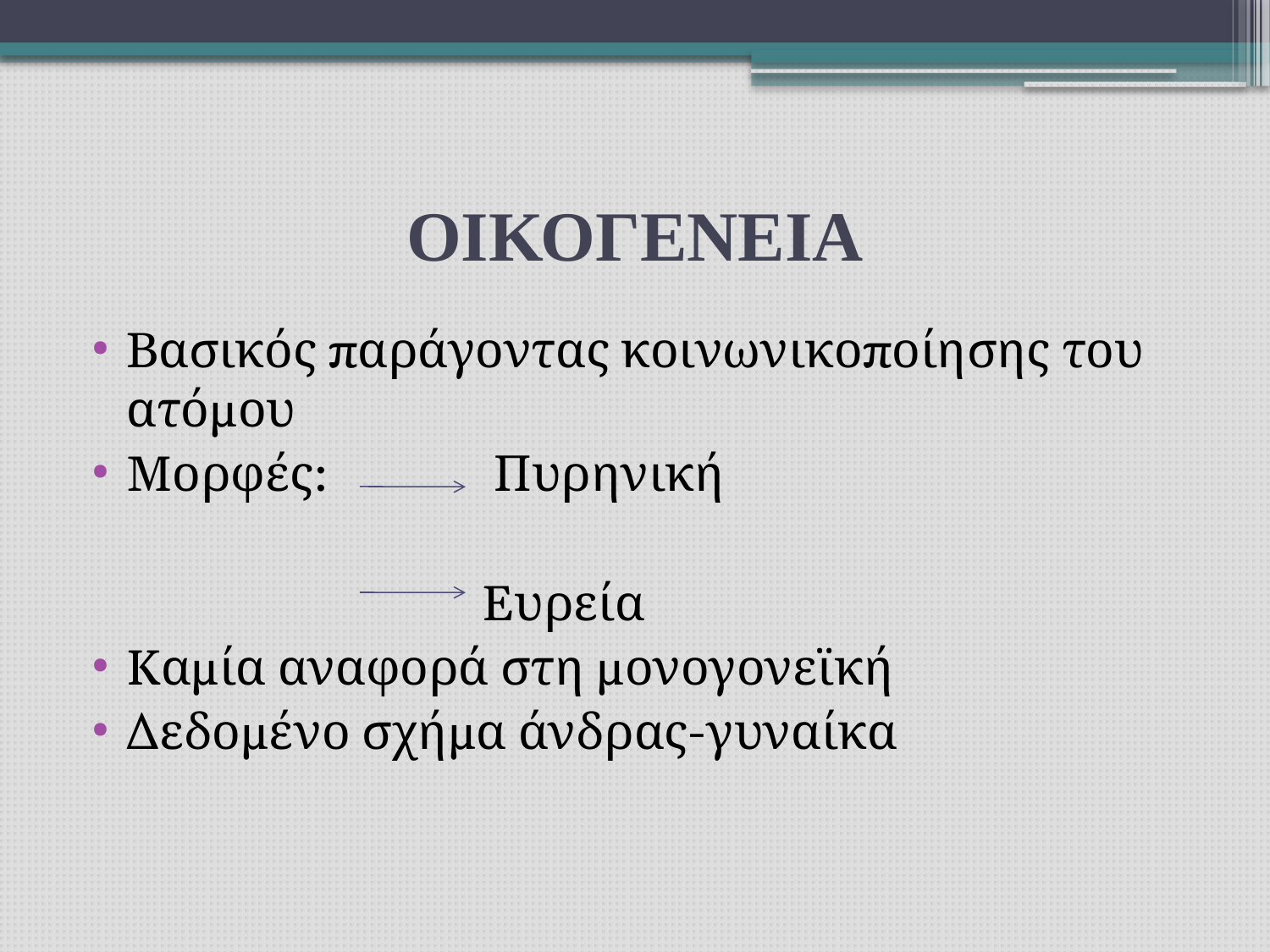

# ΟΙΚΟΓΕΝΕΙΑ
Βασικός παράγοντας κοινωνικοποίησης του ατόμου
Μορφές:              Πυρηνική

                                 Ευρεία
Καμία αναφορά στη μονογονεϊκή
Δεδομένο σχήμα άνδρας-γυναίκα